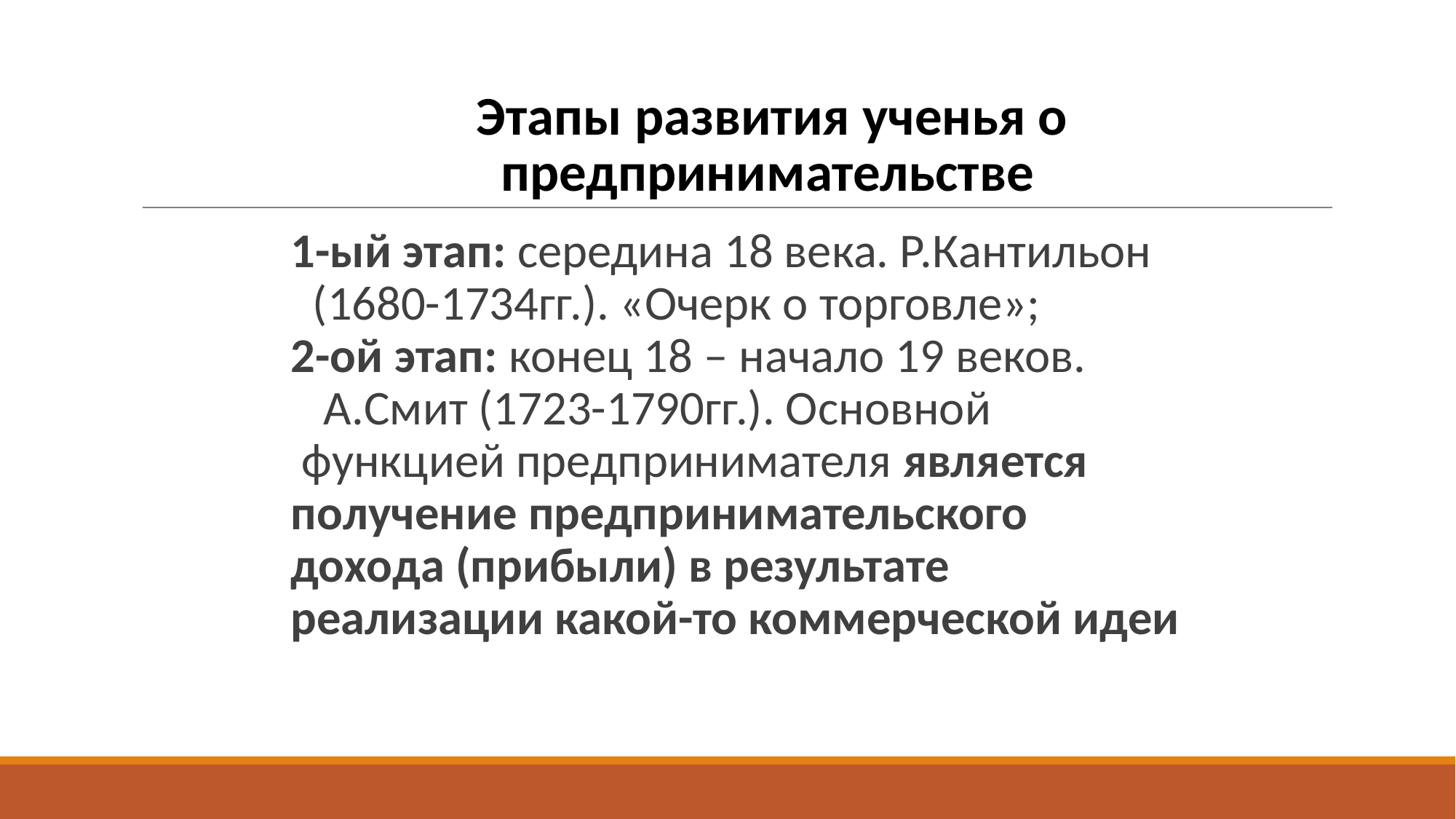

# Этапы развития ученья о предпринимательстве
1-ый этап: середина 18 века. Р.Кантильон
  (1680-1734гг.). «Очерк о торговле»;
2-ой этап: конец 18 – начало 19 веков.
   А.Смит (1723-1790гг.). Основной
 функцией предпринимателя является получение предпринимательского дохода (прибыли) в результате реализации какой-то коммерческой идеи